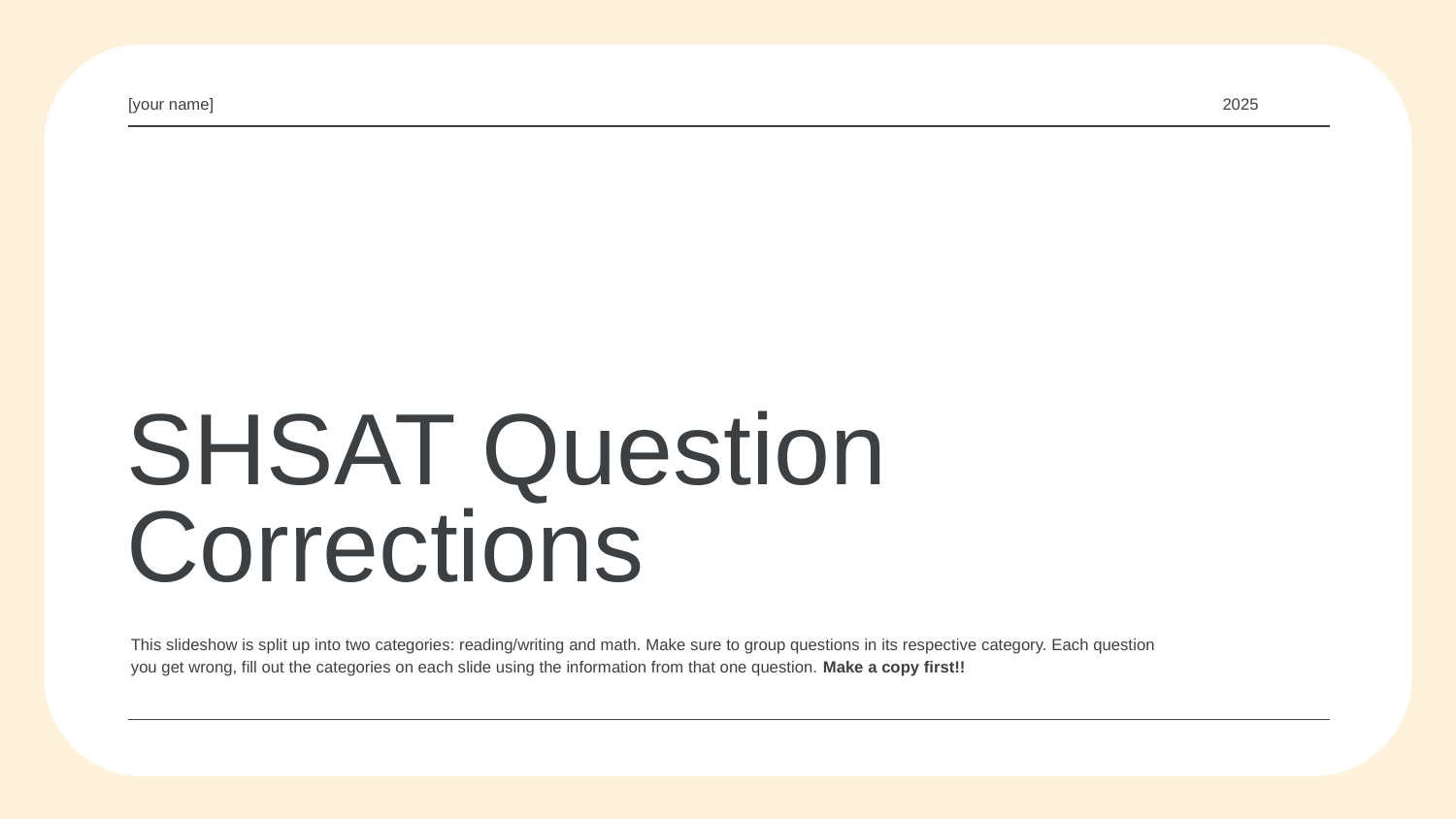

[your name]
2025
# SHSAT Question Corrections
This slideshow is split up into two categories: reading/writing and math. Make sure to group questions in its respective category. Each question you get wrong, fill out the categories on each slide using the information from that one question. Make a copy first!!